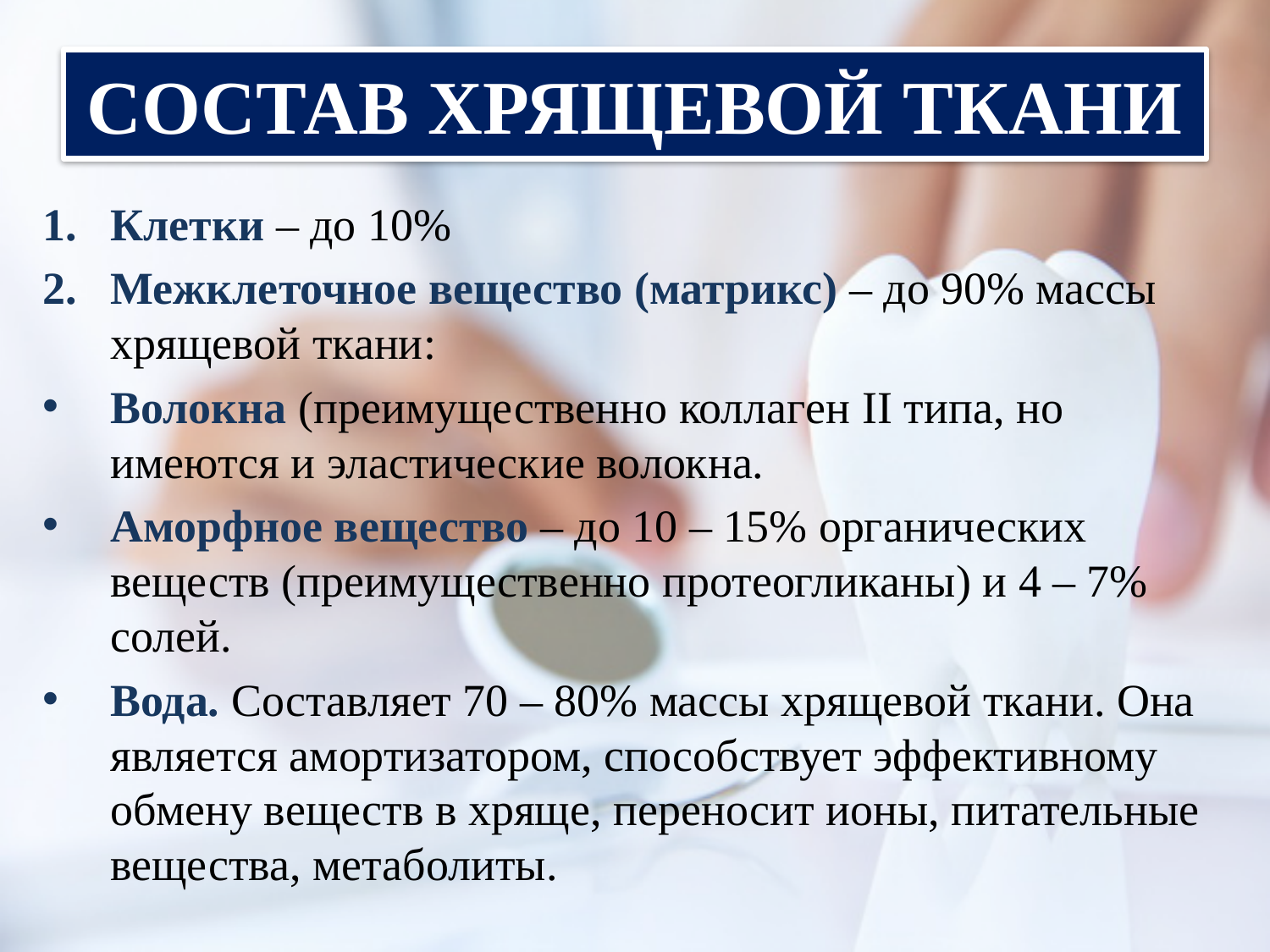

# СОСТАВ ХРЯЩЕВОЙ ТКАНИ
Клетки – до 10%
Межклеточное вещество (матрикс) – до 90% массы хрящевой ткани:
Волокна (преимущественно коллаген II типа, но имеются и эластические волокна.
Аморфное вещество – до 10 – 15% органических веществ (преимущественно протеогликаны) и 4 – 7% солей.
Вода. Составляет 70 – 80% массы хрящевой ткани. Она является амортизатором, способствует эффективному обмену веществ в хряще, переносит ионы, питательные вещества, метаболиты.